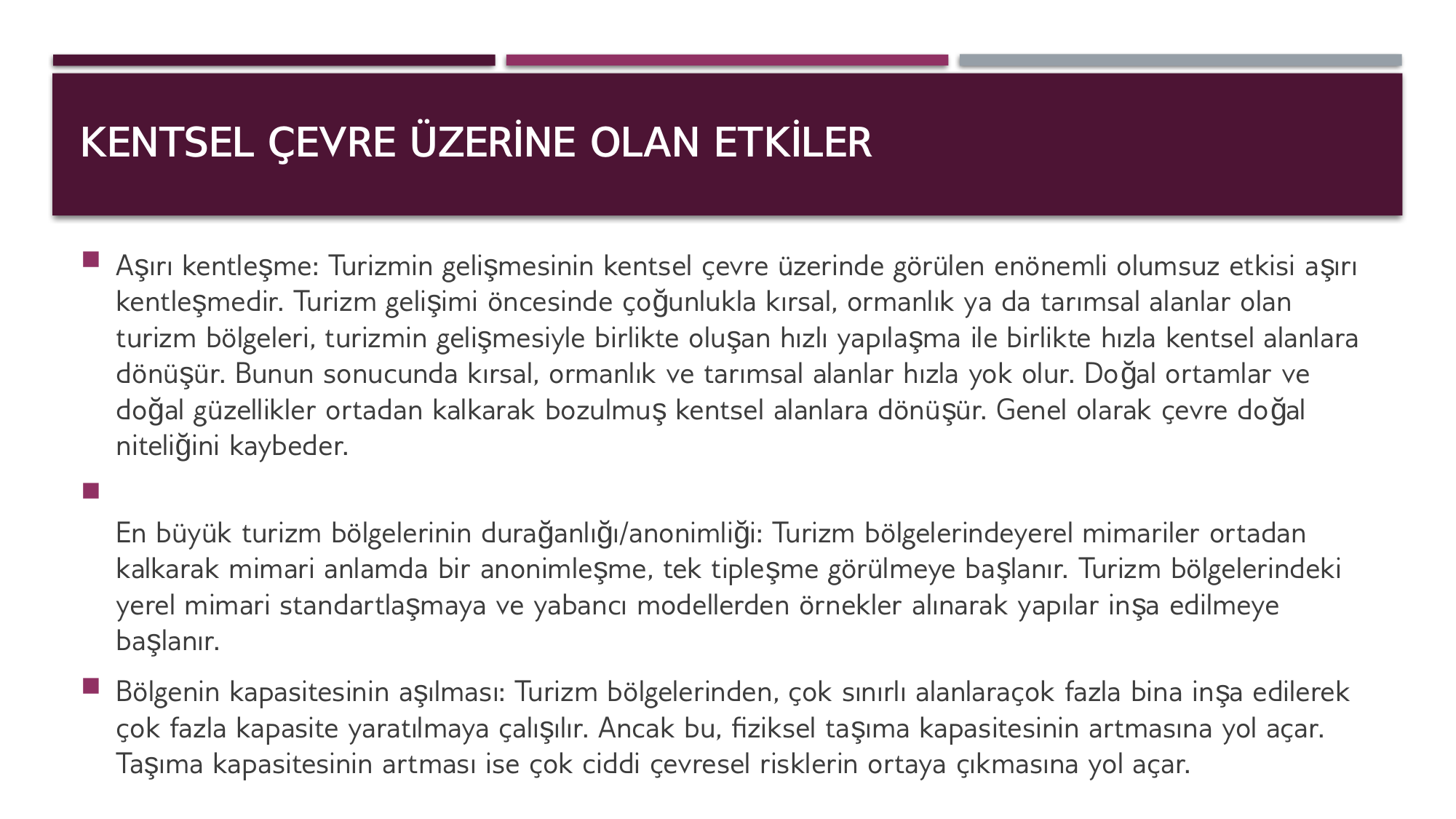

# KENTSEL ÇEVRE ÜZERiNE OLAN ETKiLER
Aşırı kentleşme: Turizmin gelişmesinin kentsel çevre üzerinde görülen enönemli olumsuz etkisi aşırı kentleşmedir. Turizm gelişimi öncesinde çoğunlukla kırsal, ormanlık ya da tarımsal alanlar olan turizm bölgeleri, turizmin gelişmesiyle birlikte oluşan hızlı yapılaşma ile birlikte hızla kentsel alanlara dönüşür. Bunun sonucunda kırsal, ormanlık ve tarımsal alanlar hızla yok olur. Doğal ortamlar ve doğal güzellikler ortadan kalkarak bozulmuş kentsel alanlara dönüşür. Genel olarak çevre doğal niteliğini kaybeder.
En büyük turizm bölgelerinin durağanlığı/anonimliği: Turizm bölgelerindeyerel mimariler ortadan kalkarak mimari anlamda bir anonimleşme, tek tipleşme görülmeye başlanır. Turizm bölgelerindeki yerel mimari standartlaşmaya ve yabancı modellerden örnekler alınarak yapılar inşa edilmeye başlanır.
Bölgenin kapasitesinin aşılması: Turizm bölgelerinden, çok sınırlı alanlaraçok fazla bina inşa edilerek çok fazla kapasite yaratılmaya çalışılır. Ancak bu, fiziksel taşıma kapasitesinin artmasına yol açar. Taşıma kapasitesinin artması ise çok ciddi çevresel risklerin ortaya çıkmasına yol açar.